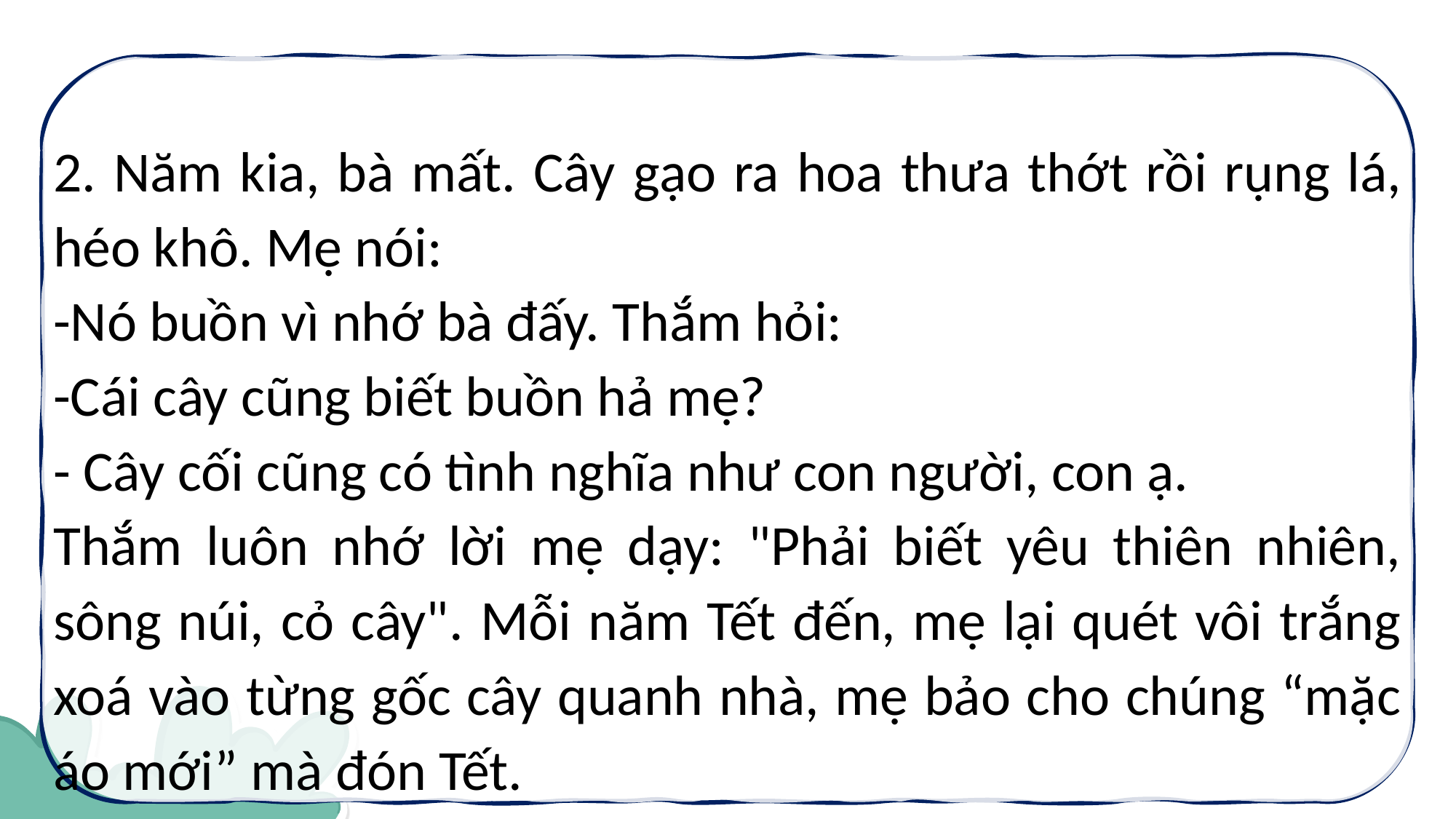

2. Năm kia, bà mất. Cây gạo ra hoa thưa thớt rồi rụng lá, héo khô. Mẹ nói:
-Nó buồn vì nhớ bà đấy. Thắm hỏi:
-Cái cây cũng biết buồn hả mẹ?
- Cây cối cũng có tình nghĩa như con người, con ạ.
Thắm luôn nhớ lời mẹ dạy: "Phải biết yêu thiên nhiên, sông núi, cỏ cây". Mỗi năm Tết đến, mẹ lại quét vôi trắng xoá vào từng gốc cây quanh nhà, mẹ bảo cho chúng “mặc áo mới” mà đón Tết.